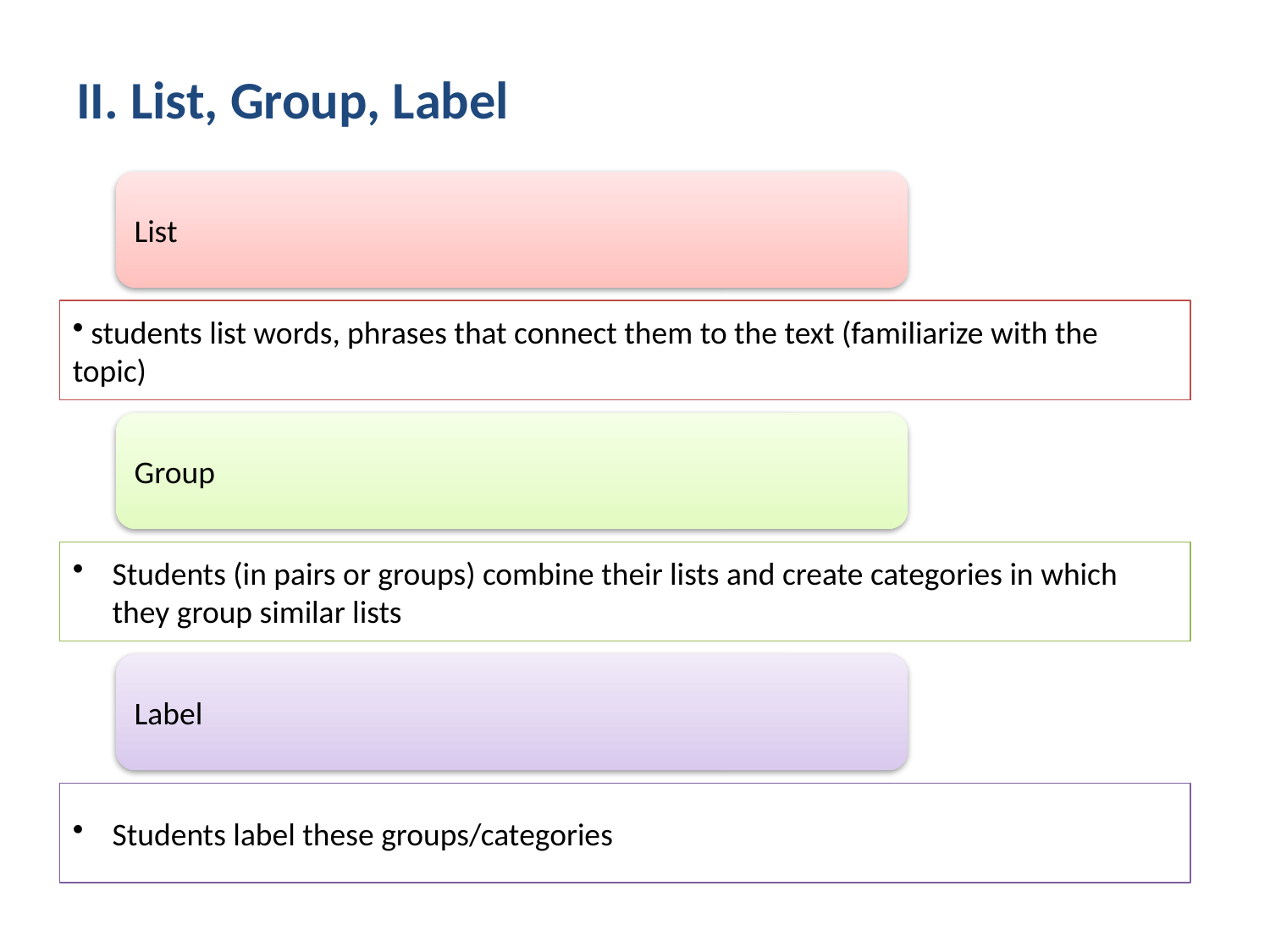

II. List, Group, Label

List
Group
Label
 students list words, phrases that connect them to the text (familiarize with the topic)
Students (in pairs or groups) combine their lists and create categories in which they group similar lists
Students label these groups/categories